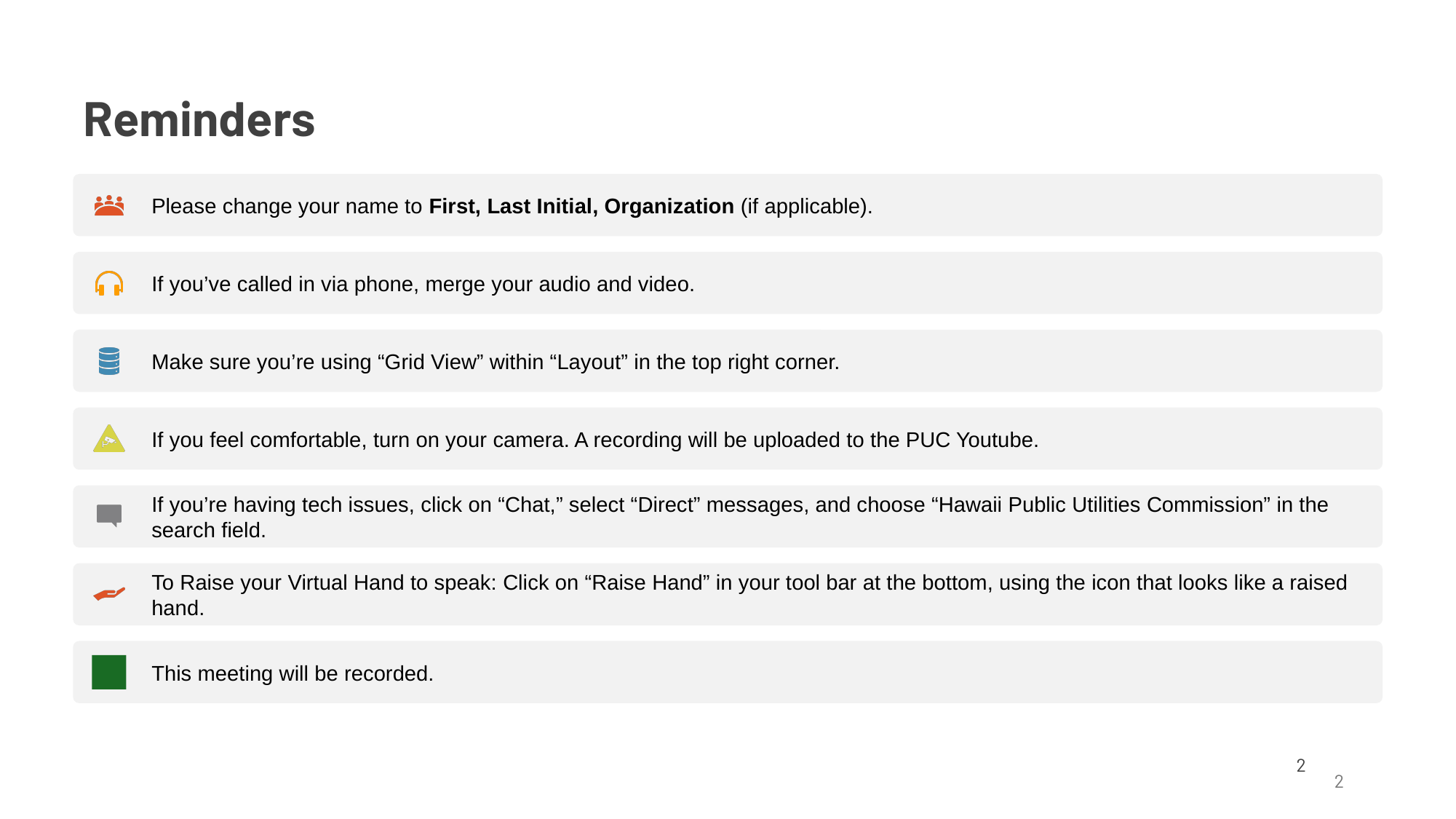

Reminders
Please change your name to First, Last Initial, Organization (if applicable).
If you’ve called in via phone, merge your audio and video.
Make sure you’re using “Grid View” within “Layout” in the top right corner.
If you feel comfortable, turn on your camera. A recording will be uploaded to the PUC Youtube.
If you’re having tech issues, click on “Chat,” select “Direct” messages, and choose “Hawaii Public Utilities Commission” in the search field.
To Raise your Virtual Hand to speak: Click on “Raise Hand” in your tool bar at the bottom, using the icon that looks like a raised hand.
This meeting will be recorded.
2
2